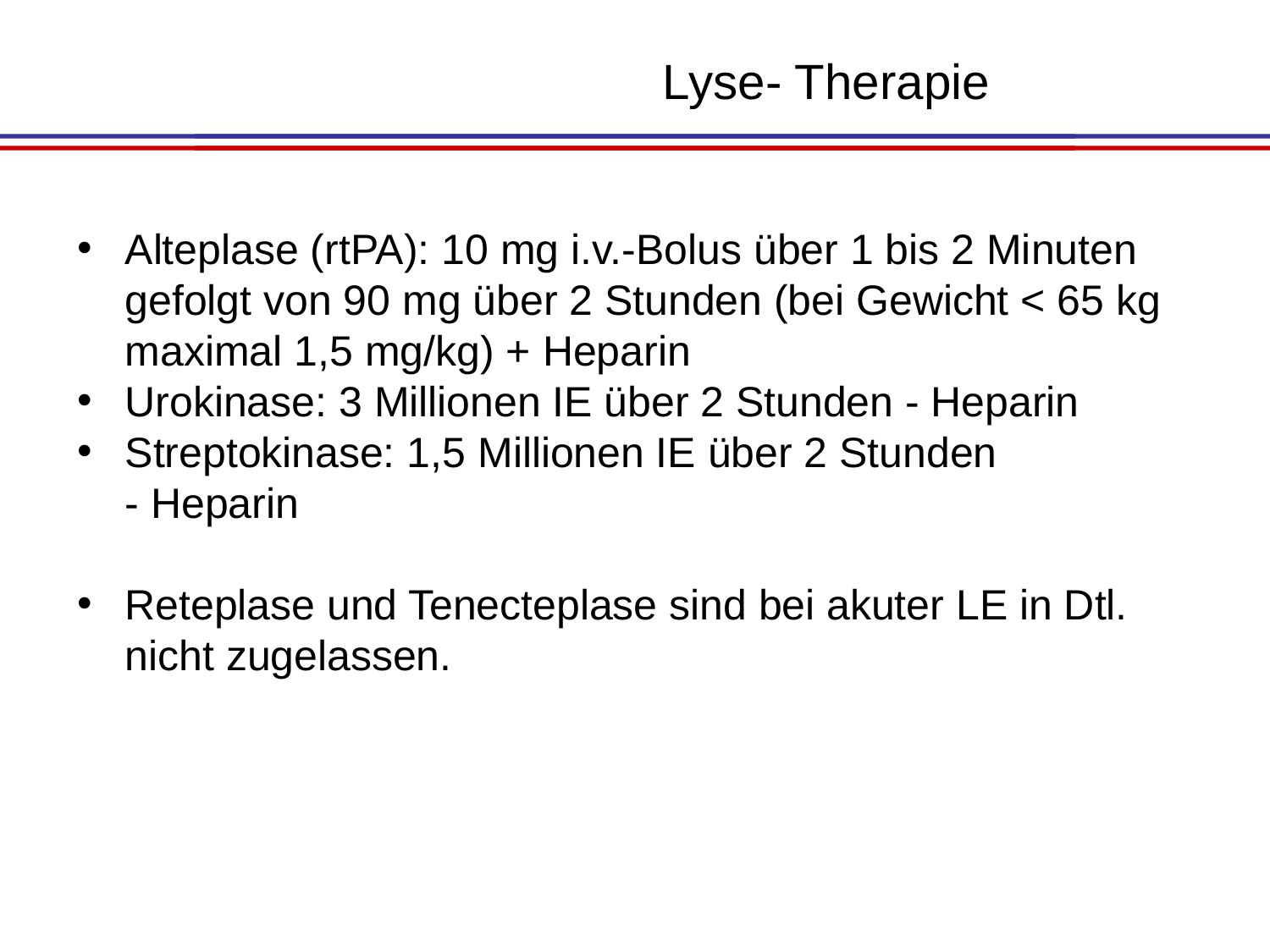

Lyse- Therapie

Alteplase (rtPA): 10 mg i.v.-Bolus über 1 bis 2 Minuten gefolgt von 90 mg über 2 Stunden (bei Gewicht < 65 kg maximal 1,5 mg/kg) + Heparin
Urokinase: 3 Millionen IE über 2 Stunden - Heparin
Streptokinase: 1,5 Millionen IE über 2 Stunden
- Heparin

Reteplase und Tenecteplase sind bei akuter LE in Dtl. nicht zugelassen.